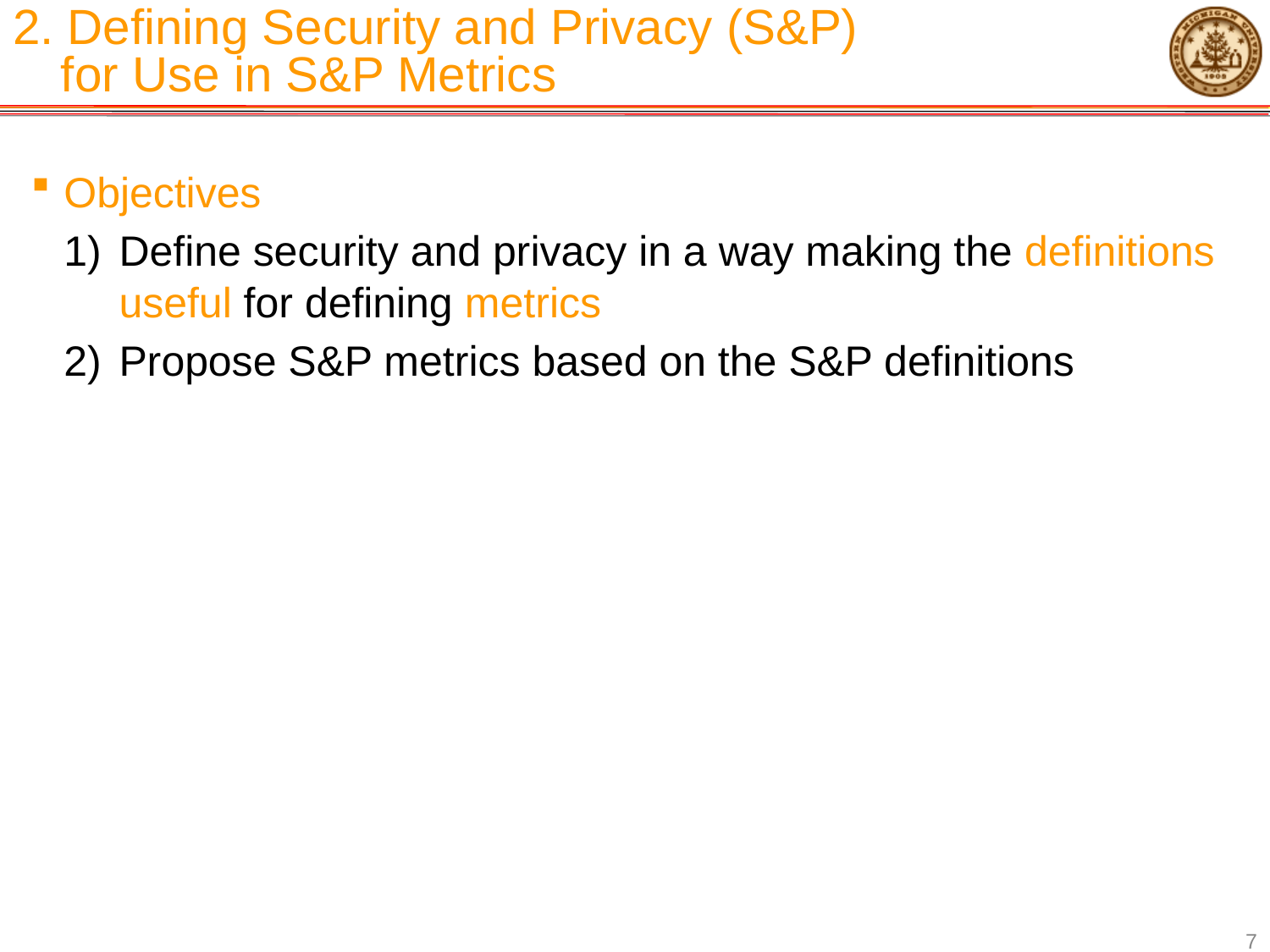

# 2. Defining Security and Privacy (S&P) for Use in S&P Metrics
Objectives
Define security and privacy in a way making the definitions useful for defining metrics
Propose S&P metrics based on the S&P definitions

7